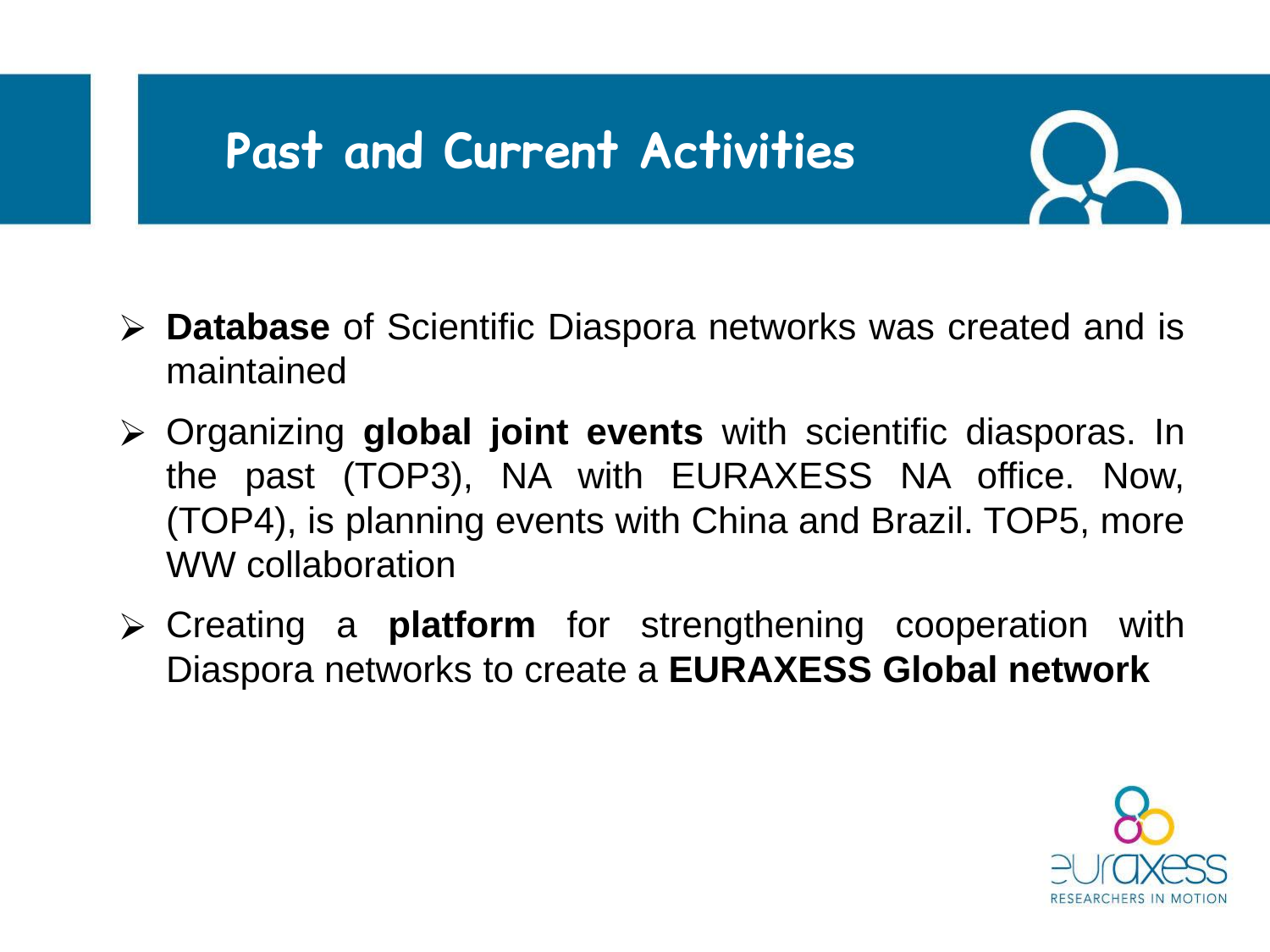

Past and Current Activities
Database of Scientific Diaspora networks was created and is maintained
Organizing global joint events with scientific diasporas. In the past (TOP3), NA with EURAXESS NA office. Now, (TOP4), is planning events with China and Brazil. TOP5, more WW collaboration
Creating a platform for strengthening cooperation with Diaspora networks to create a EURAXESS Global network